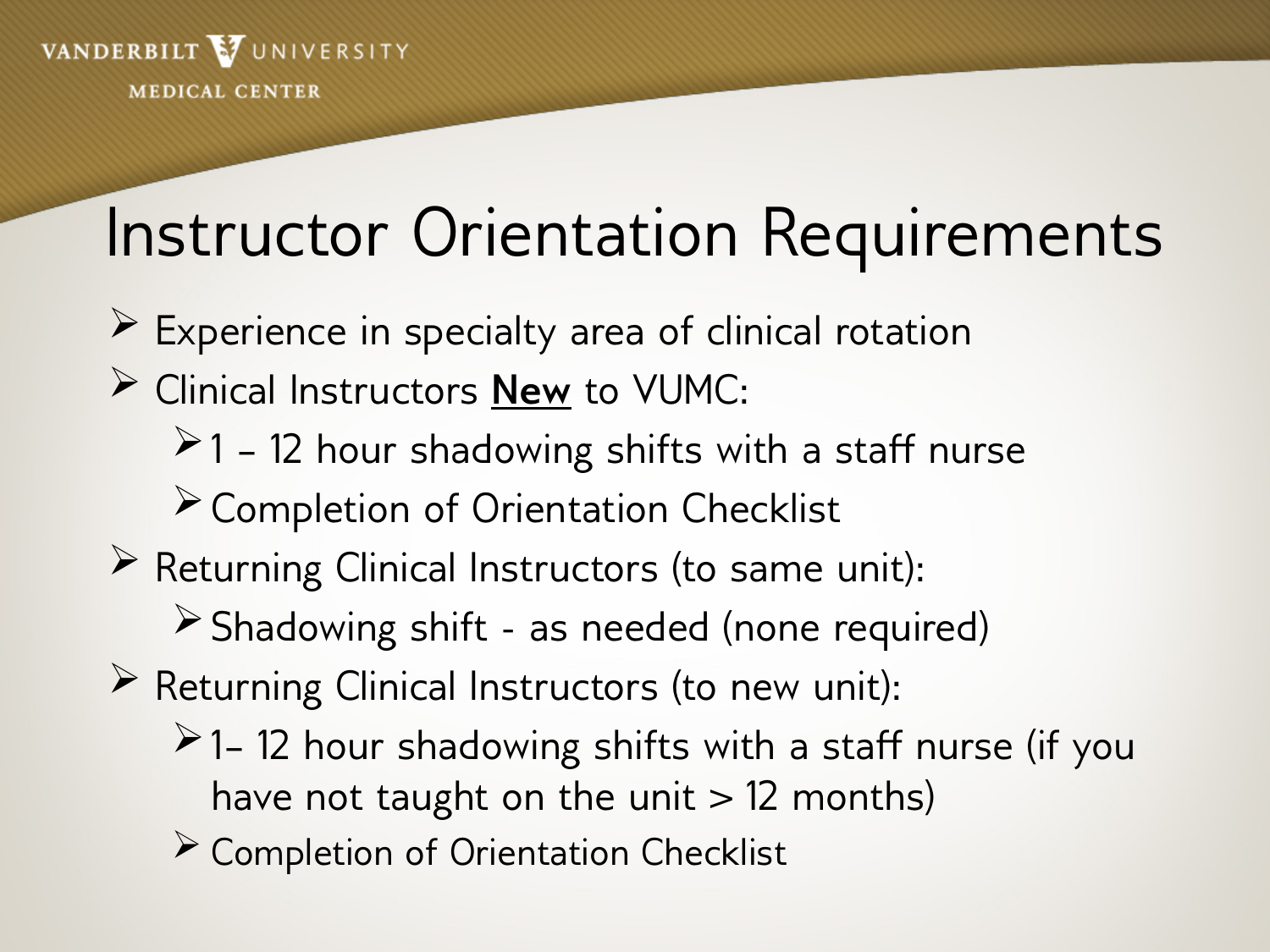

# Instructor Orientation Requirements
Experience in specialty area of clinical rotation
Clinical Instructors New to VUMC:
1 – 12 hour shadowing shifts with a staff nurse
Completion of Orientation Checklist
Returning Clinical Instructors (to same unit):
Shadowing shift - as needed (none required)
Returning Clinical Instructors (to new unit):
1– 12 hour shadowing shifts with a staff nurse (if you have not taught on the unit > 12 months)
Completion of Orientation Checklist